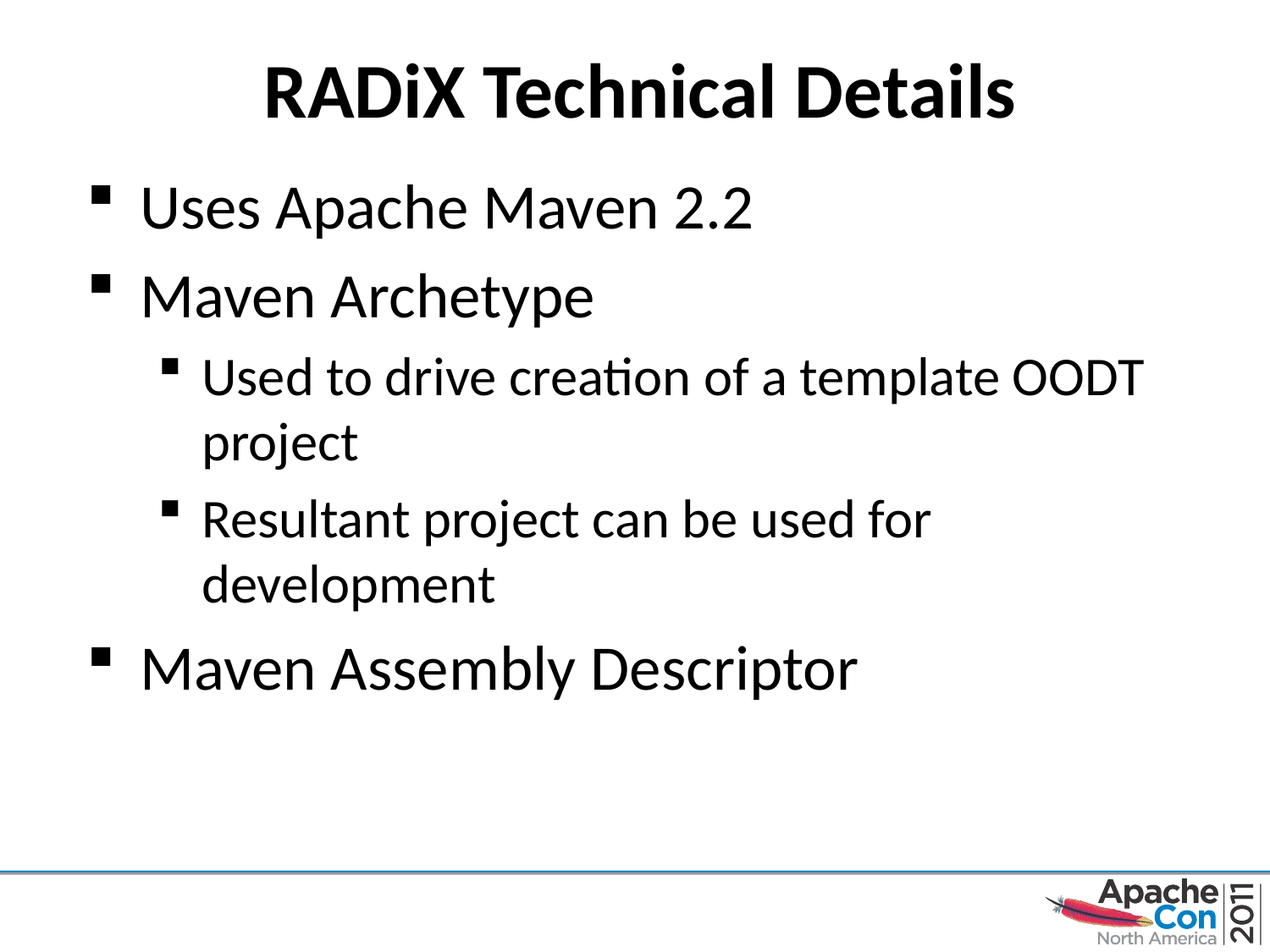

# RADiX Technical Details
Uses Apache Maven 2.2
Maven Archetype
Used to drive creation of a template OODT project
Resultant project can be used for development
Maven Assembly Descriptor